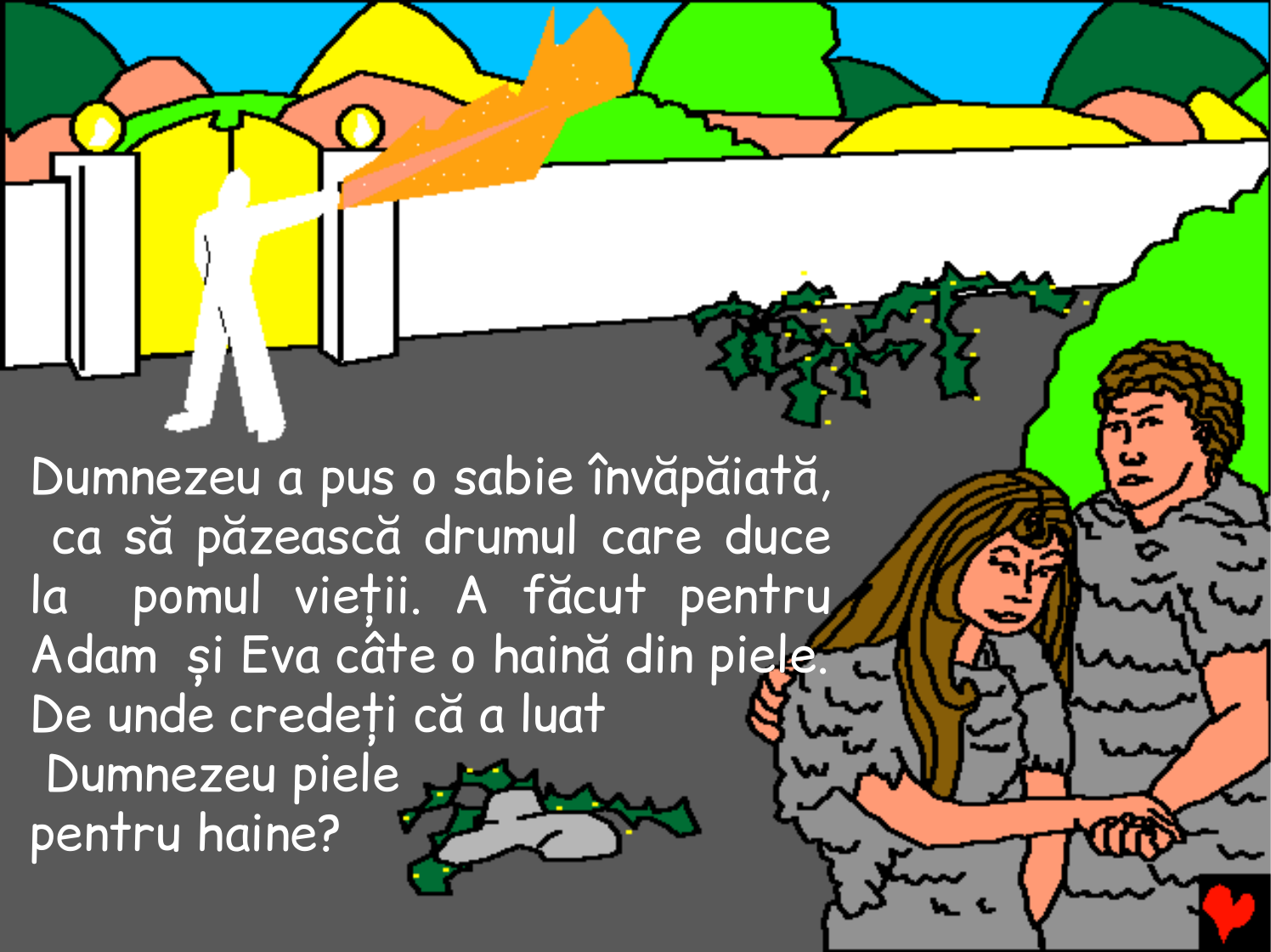

Dumnezeu a pus o sabie învăpăiată,  ca să păzească drumul care duce la  pomul vieţii. A făcut pentru Adam  şi Eva câte o haină din piele.
De unde credeţi că a luat  Dumnezeu piele
pentru haine?